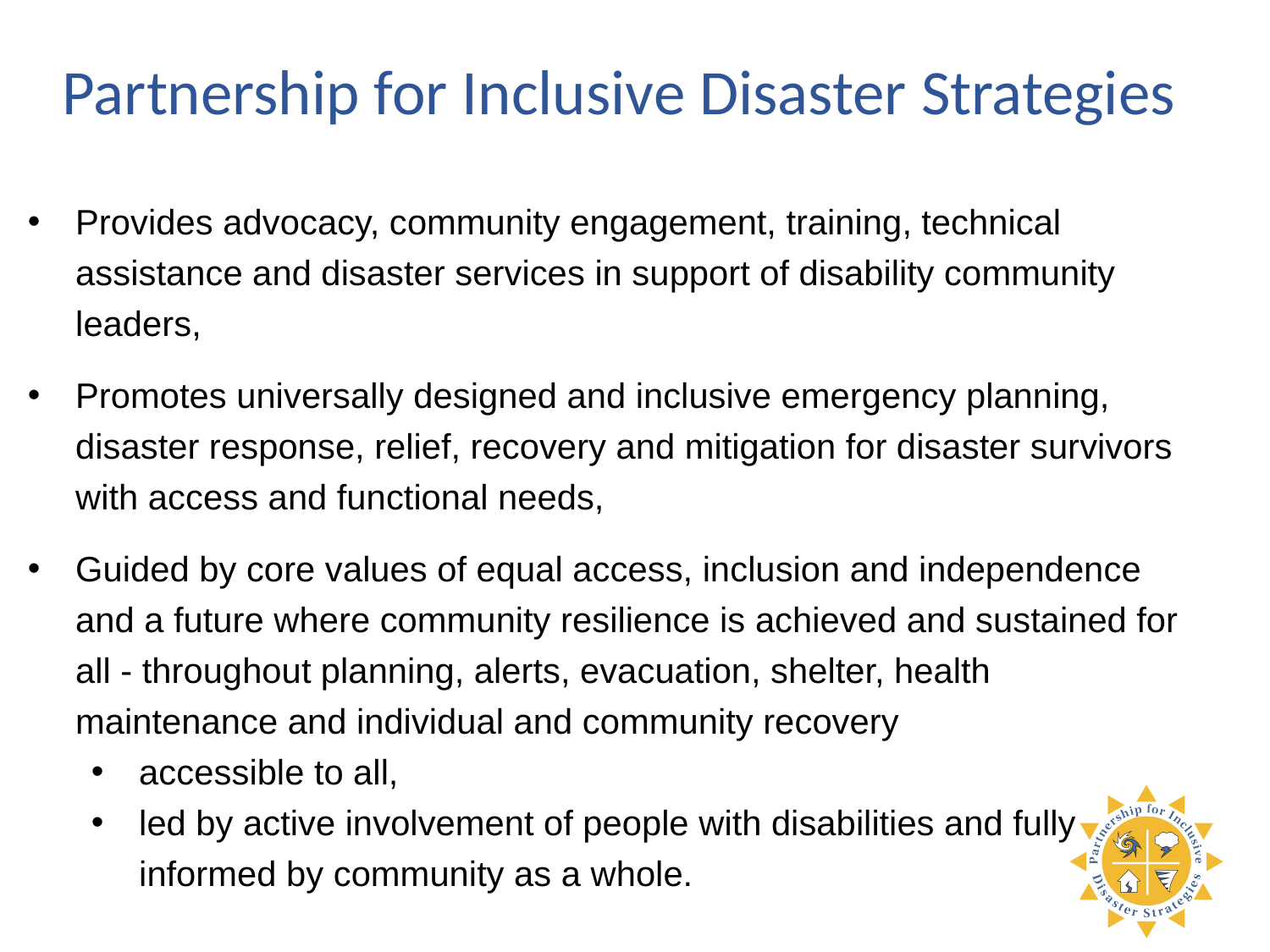

Partnership for Inclusive Disaster Strategies
Provides advocacy, community engagement, training, technical assistance and disaster services in support of disability community leaders,
Promotes universally designed and inclusive emergency planning, disaster response, relief, recovery and mitigation for disaster survivors with access and functional needs,
Guided by core values of equal access, inclusion and independence and a future where community resilience is achieved and sustained for all - throughout planning, alerts, evacuation, shelter, health maintenance and individual and community recovery
accessible to all,
led by active involvement of people with disabilities and fully informed by community as a whole.